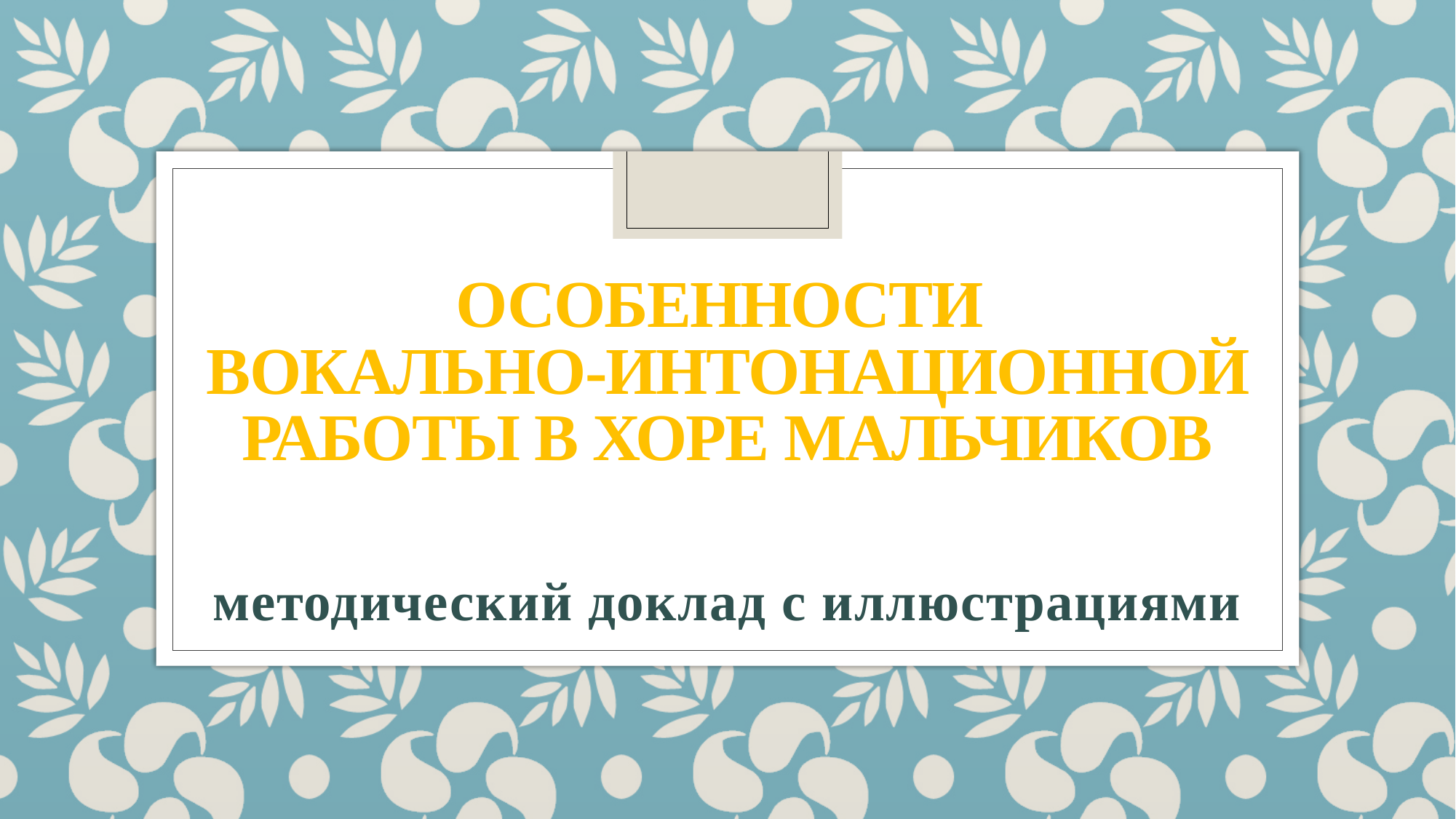

# Особенности вокально-интонационной работы в хоре мальчиков
методический доклад с иллюстрациями